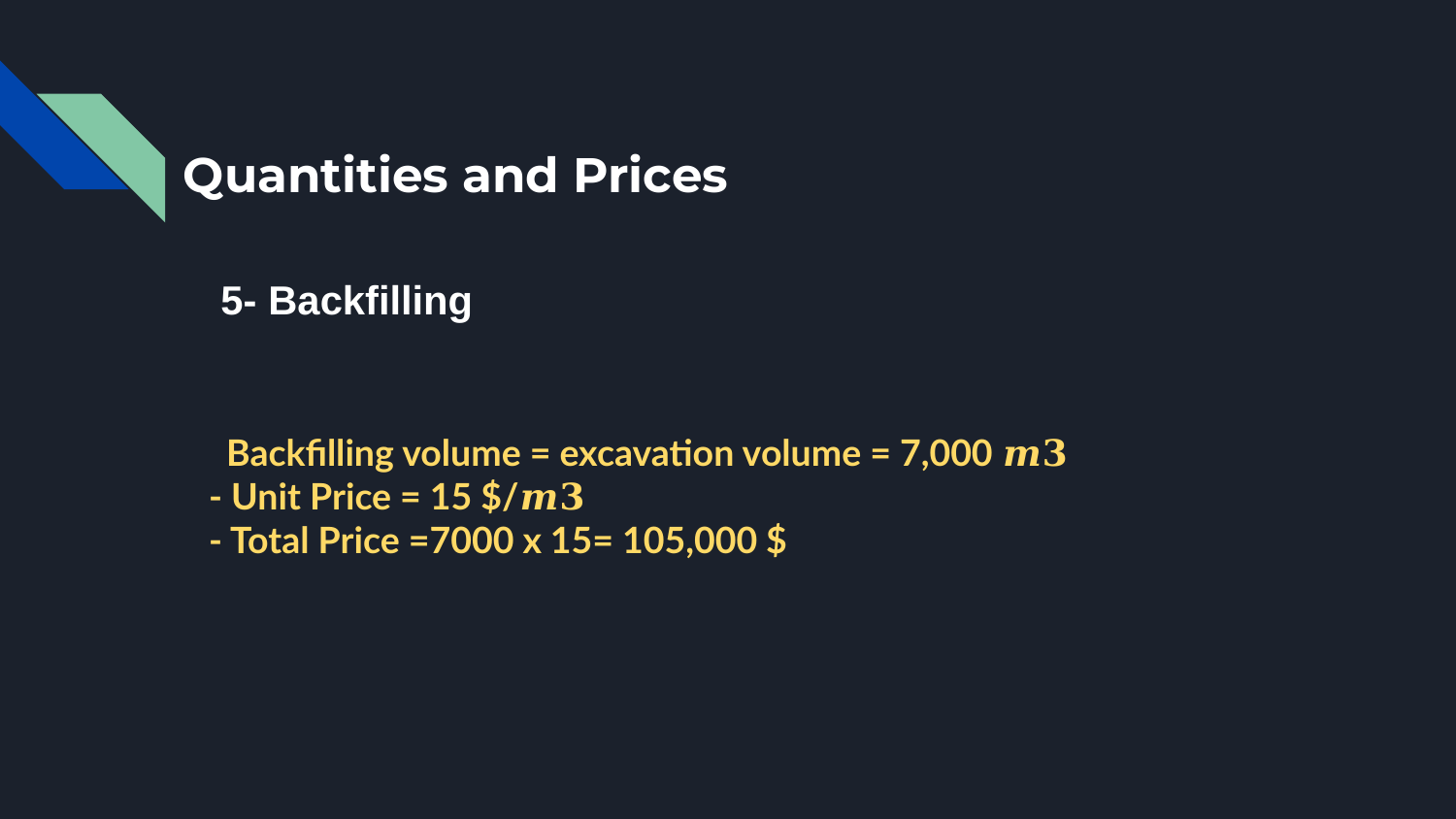

# Quantities and Prices
5- Backfilling

  Backfilling volume = excavation volume = 7,000 𝒎𝟑
- Unit Price = 15 $/𝒎𝟑
- Total Price =7000 x 15= 105,000 $